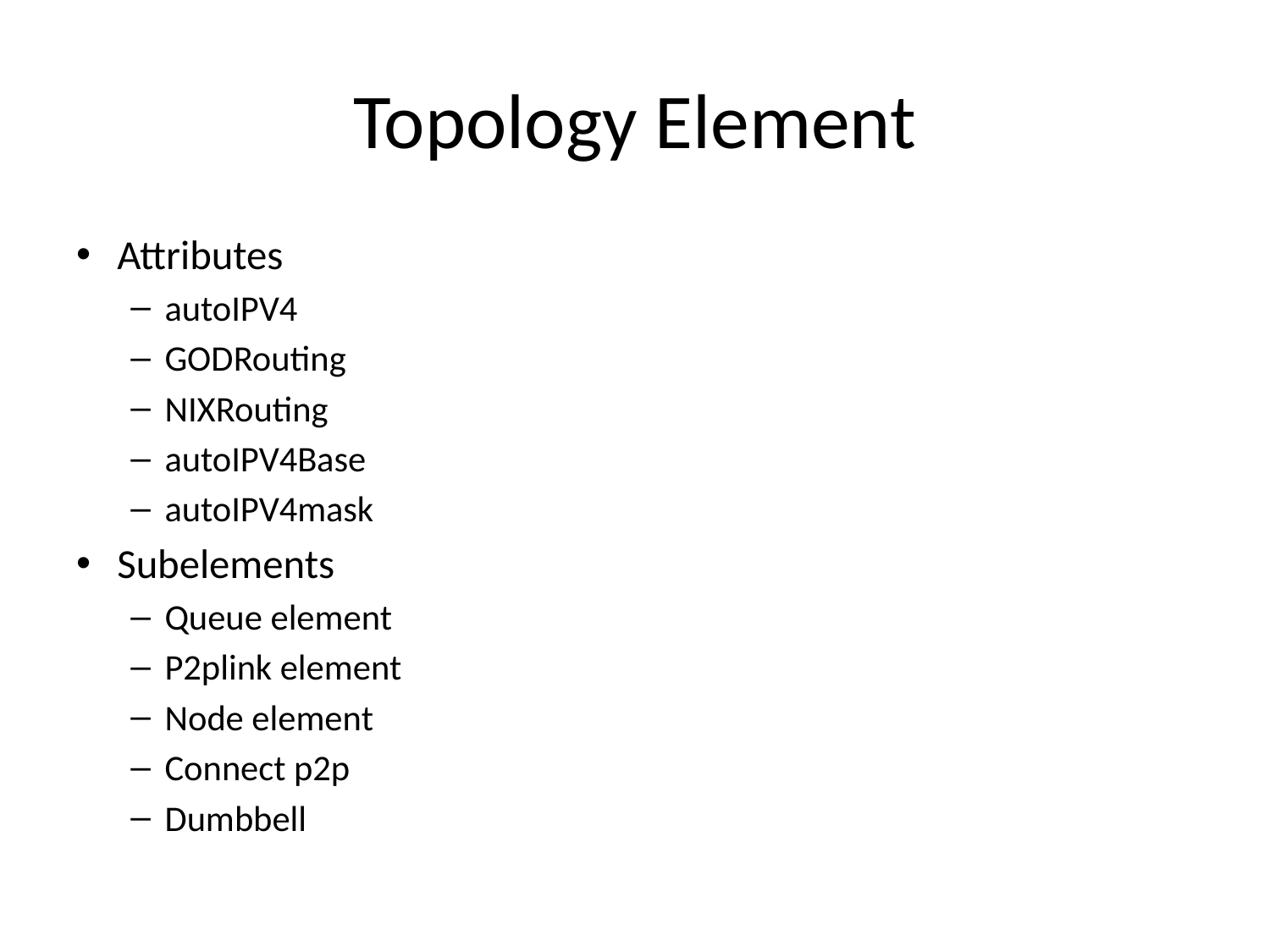

# Topology Element
Attributes
autoIPV4
GODRouting
NIXRouting
autoIPV4Base
autoIPV4mask
Subelements
Queue element
P2plink element
Node element
Connect p2p
Dumbbell